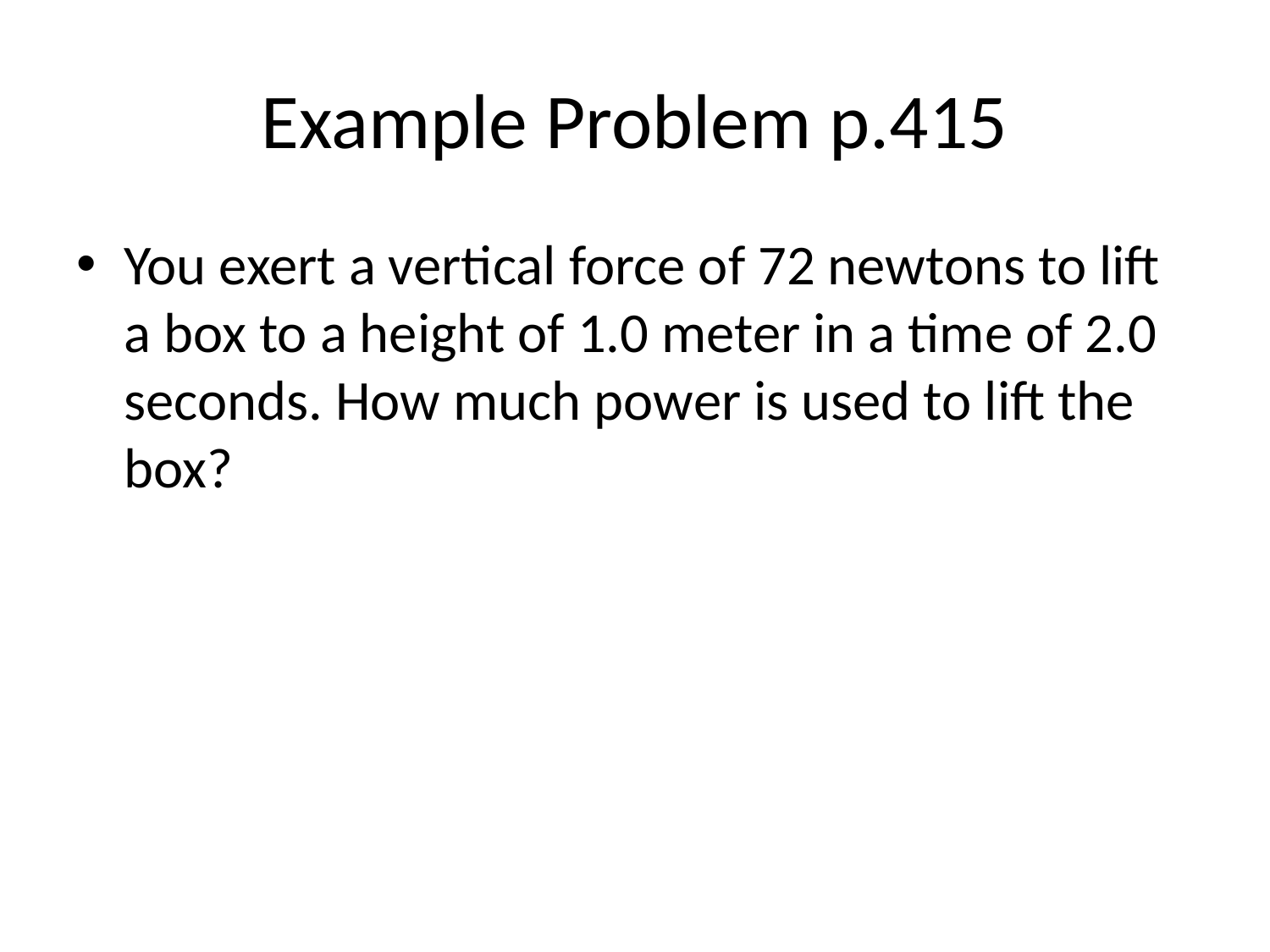

# Example Problem p.415
You exert a vertical force of 72 newtons to lift a box to a height of 1.0 meter in a time of 2.0 seconds. How much power is used to lift the box?